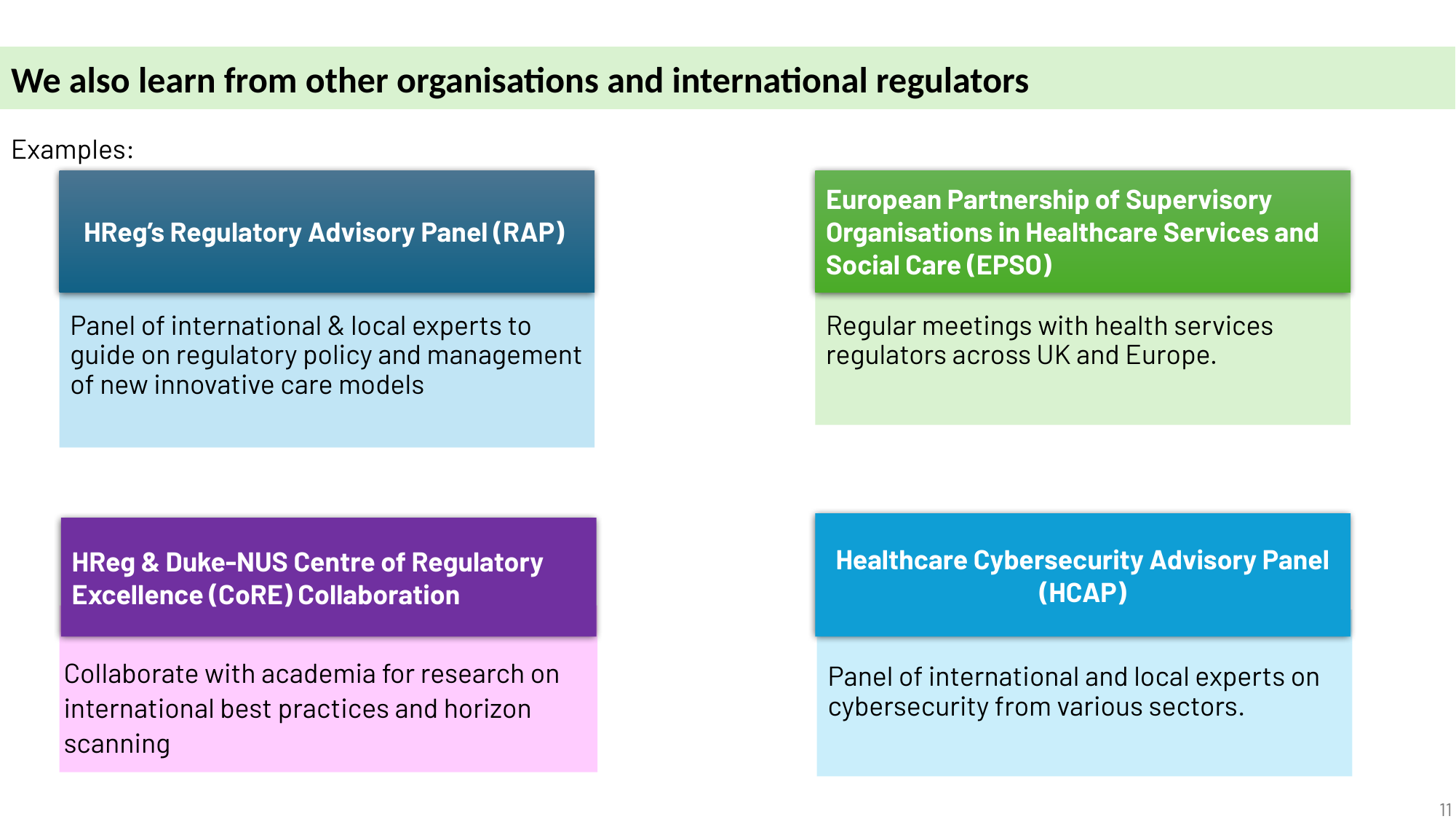

We also learn from other organisations and international regulators
Examples:

HReg’s Regulatory Advisory Panel (RAP)

European Partnership of Supervisory Organisations in Healthcare Services and Social Care (EPSO)

Panel of international & local experts to guide on regulatory policy and management of new innovative care models

Regular meetings with health services regulators across UK and Europe.

Healthcare Cybersecurity Advisory Panel (HCAP)

HReg & Duke-NUS Centre of Regulatory Excellence (CoRE) Collaboration

Collaborate with academia for research on international best practices and horizon scanning

Panel of international and local experts on cybersecurity from various sectors.

11